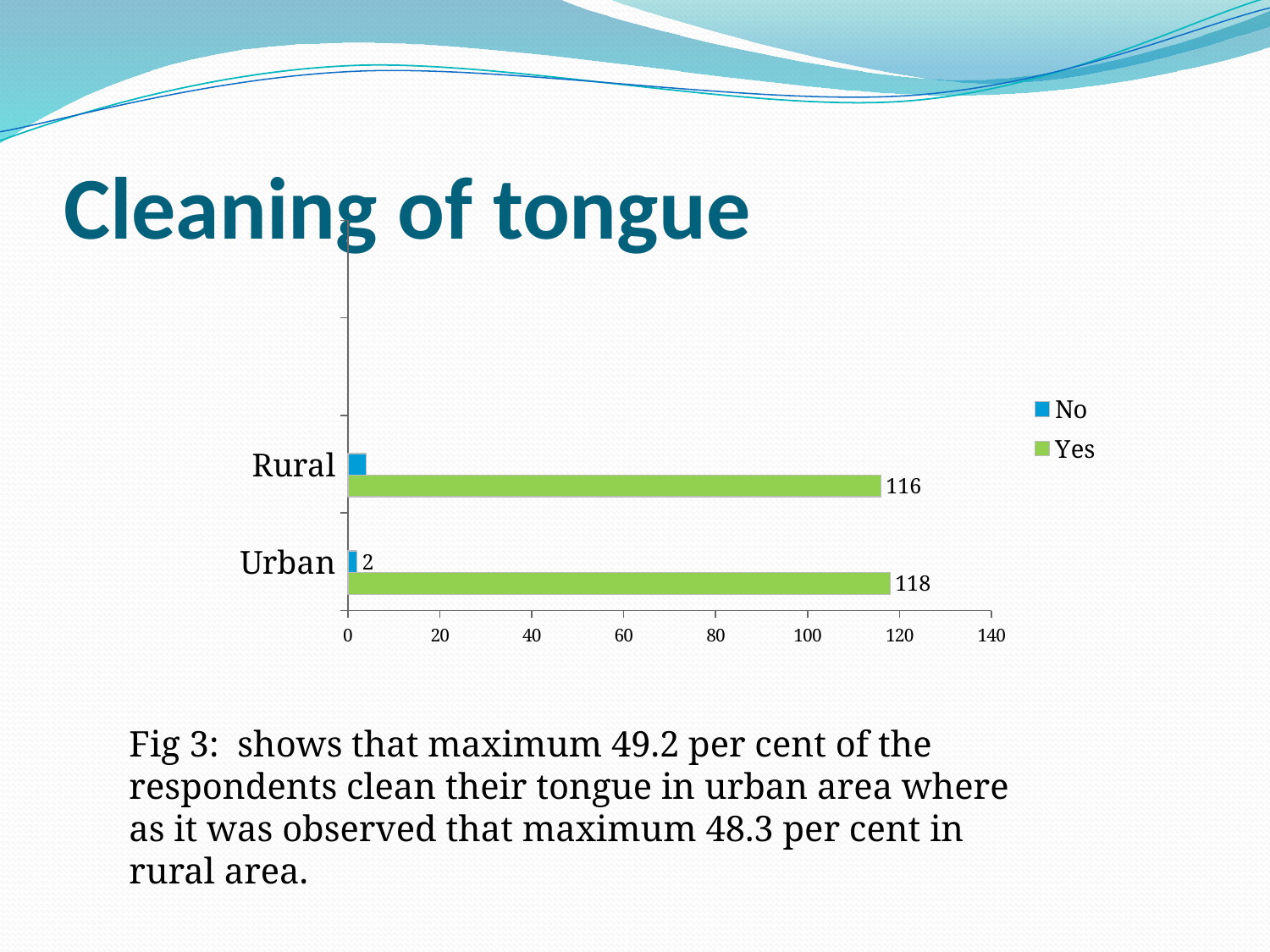

# Cleaning of tongue

### Chart

| Category | Yes | No | Column1 |
|---|---|---|---|
| Urban | 118.0 | 2.0 | None |
| Rural | 116.0 | 4.0 | None |
Fig 3:  shows that maximum 49.2 per cent of the respondents clean their tongue in urban area where as it was observed that maximum 48.3 per cent in rural area.